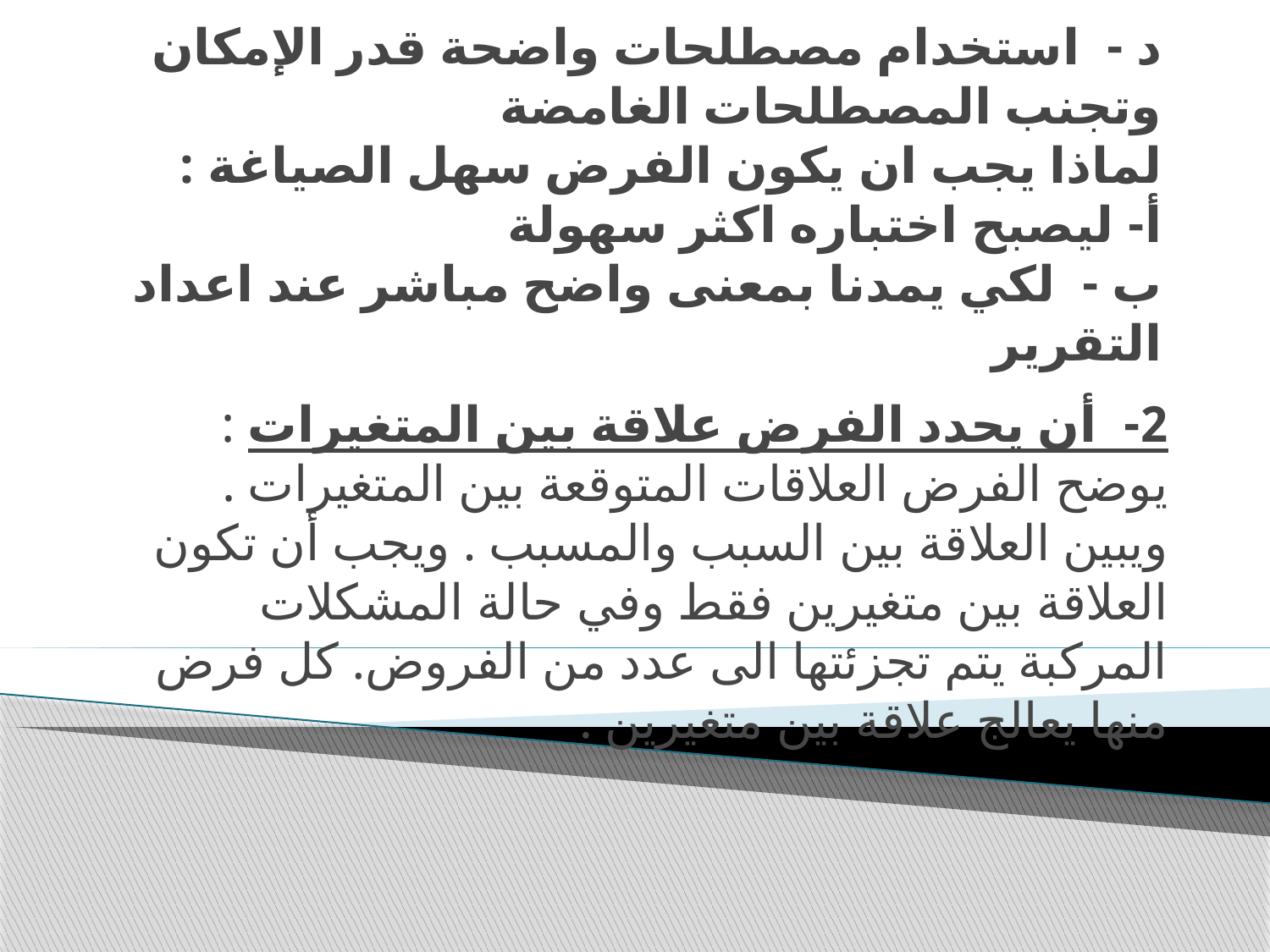

# د -  استخدام مصطلحات واضحة قدر الإمكان وتجنب المصطلحات الغامضة لماذا يجب ان يكون الفرض سهل الصياغة : أ- ليصبح اختباره اكثر سهولة ب -  لكي يمدنا بمعنى واضح مباشر عند اعداد التقرير
2-  أن يحدد الفرض علاقة بين المتغيرات :
يوضح الفرض العلاقات المتوقعة بين المتغيرات . ويبين العلاقة بين السبب والمسبب . ويجب أن تكون العلاقة بين متغيرين فقط وفي حالة المشكلات المركبة يتم تجزئتها الى عدد من الفروض. كل فرض منها يعالج علاقة بين متغيرين .